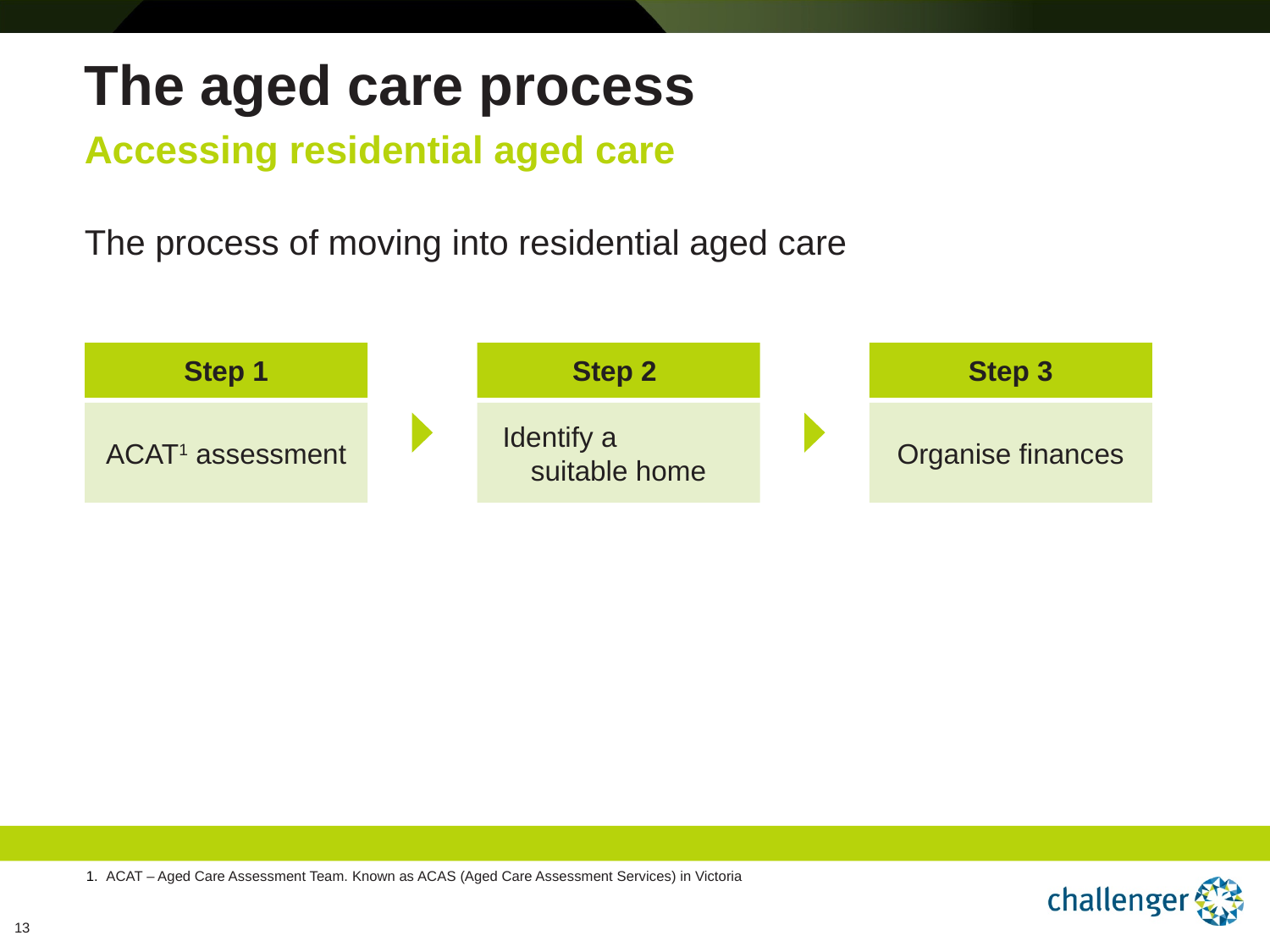

# The aged care process
Accessing residential aged care
The process of moving into residential aged care

Step 1
ACAT1 assessment
Step 2
Identify a                suitable home
Step 3
Organise finances

ACAT – Aged Care Assessment Team. Known as ACAS (Aged Care Assessment Services) in Victoria